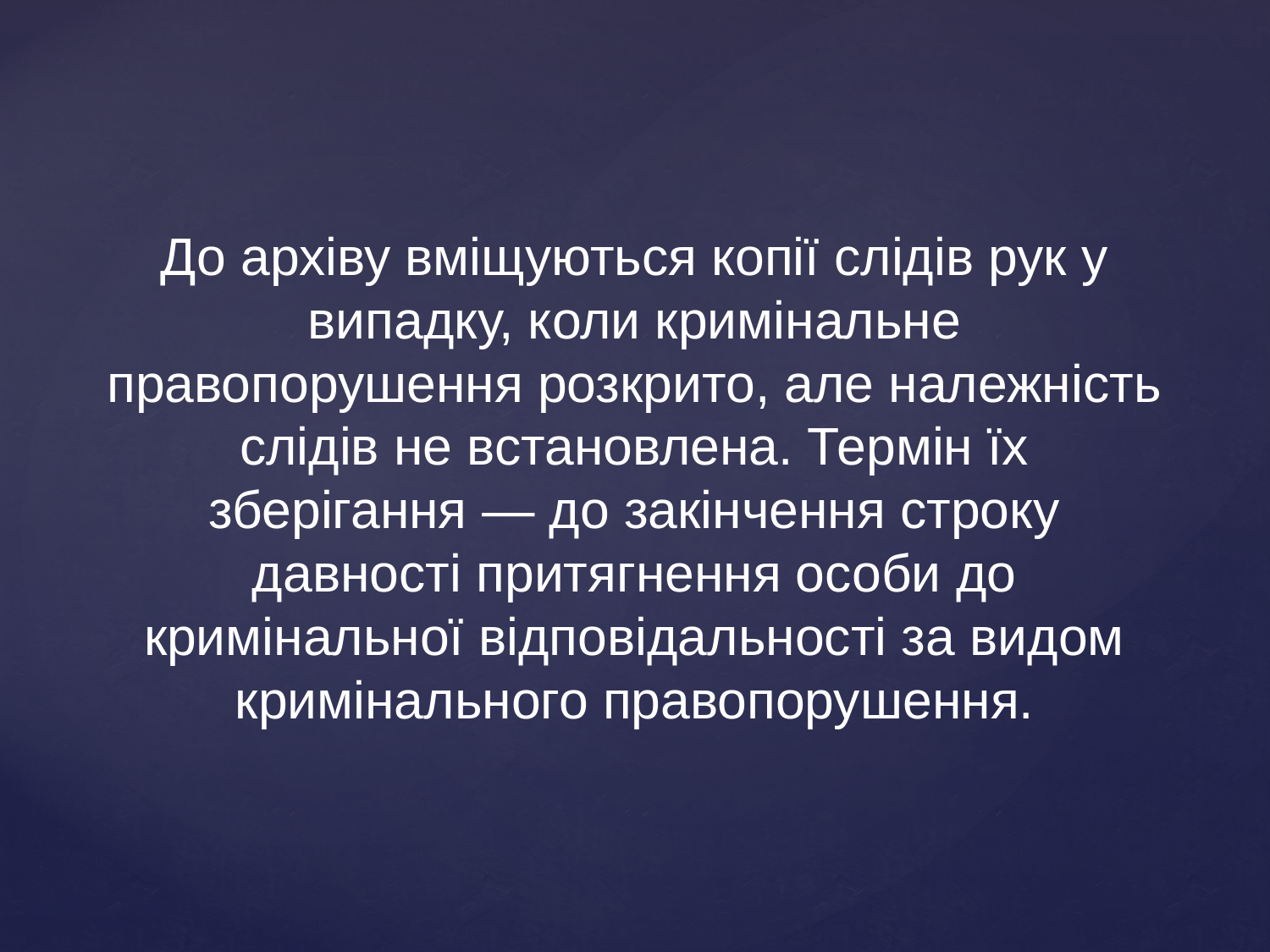

До архіву вміщуються копії слідів рук у випадку, коли кримінальне правопорушення розкрито, але належність слідів не встановлена. Термін їх зберігання — до закінчення строку давності притягнення особи до кримінальної відповідальності за видом кримінального правопорушення.